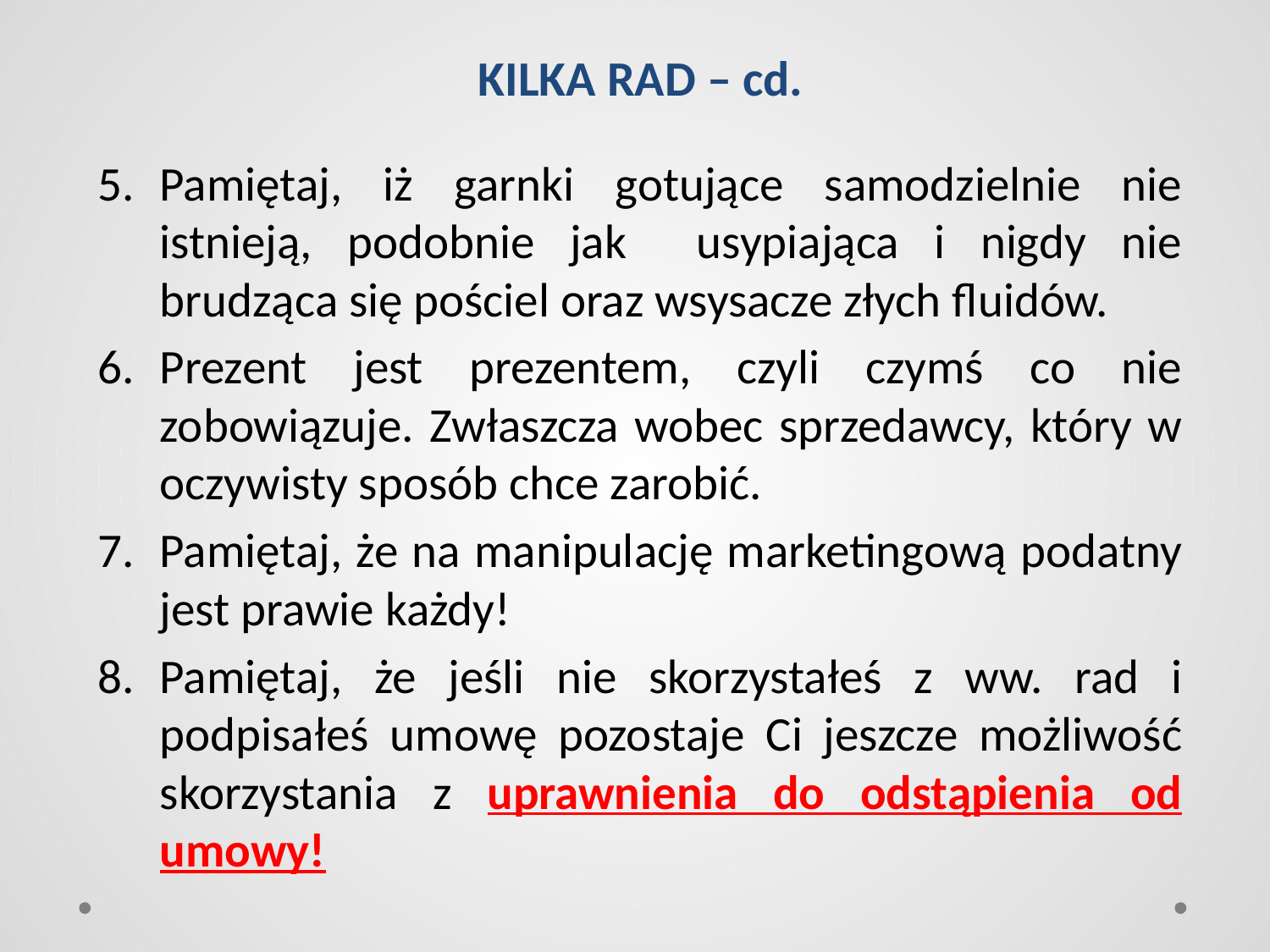

# KILKA RAD – cd.
Pamiętaj, iż garnki gotujące samodzielnie nie istnieją, podobnie jak  usypiająca i nigdy nie brudząca się pościel oraz wsysacze złych fluidów.
Prezent jest prezentem, czyli czymś co nie zobowiązuje. Zwłaszcza wobec sprzedawcy, który w oczywisty sposób chce zarobić.
Pamiętaj, że na manipulację marketingową podatny jest prawie każdy!
Pamiętaj, że jeśli nie skorzystałeś z ww. rad i podpisałeś umowę pozostaje Ci jeszcze możliwość skorzystania z uprawnienia do odstąpienia od umowy!